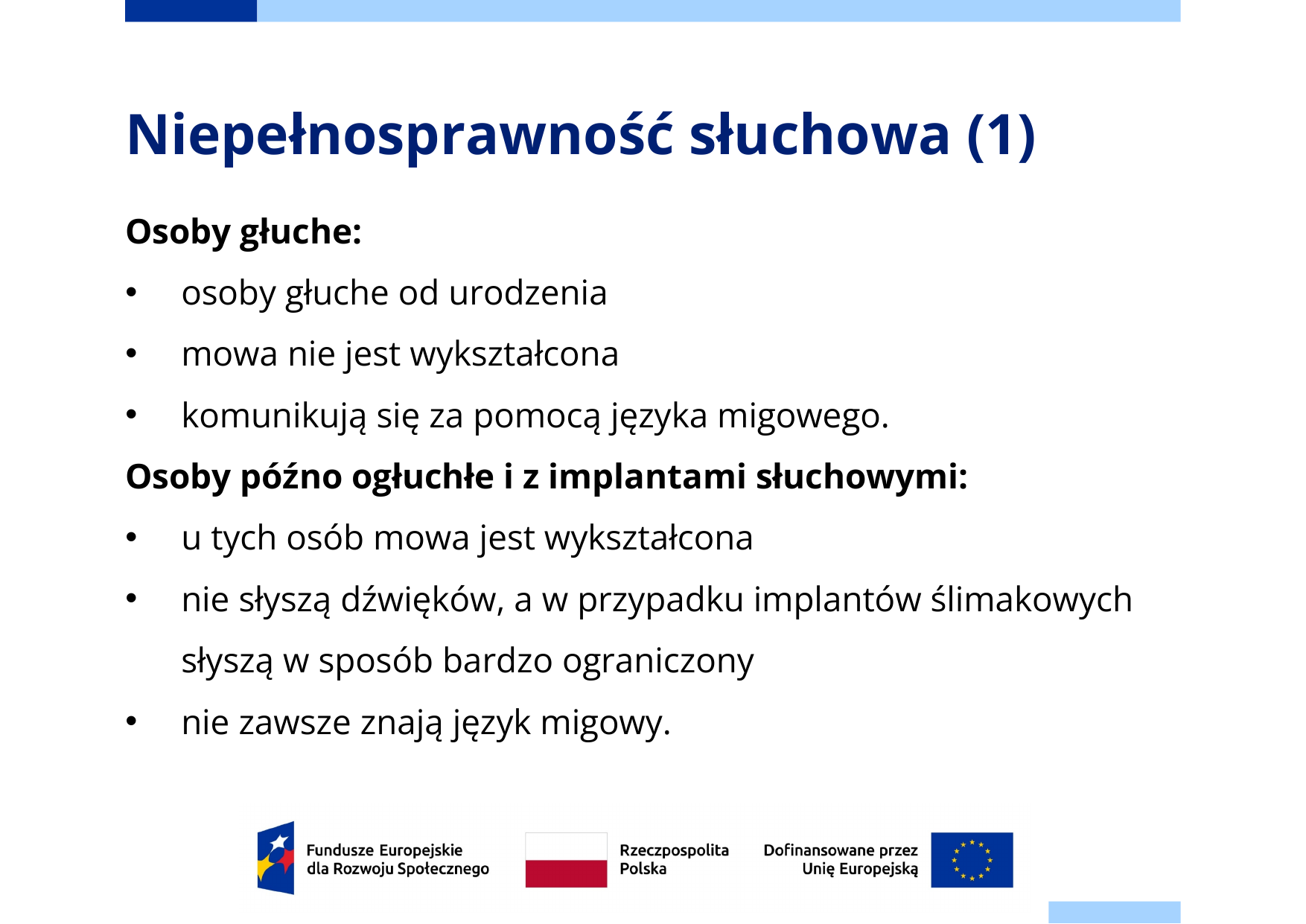

# Niepełnosprawność słuchowa (1)
Osoby głuche:
osoby głuche od urodzenia
mowa nie jest wykształcona
komunikują się za pomocą języka migowego.
Osoby późno ogłuchłe i z implantami słuchowymi:
u tych osób mowa jest wykształcona
nie słyszą dźwięków, a w przypadku implantów ślimakowych słyszą w sposób bardzo ograniczony
nie zawsze znają język migowy.